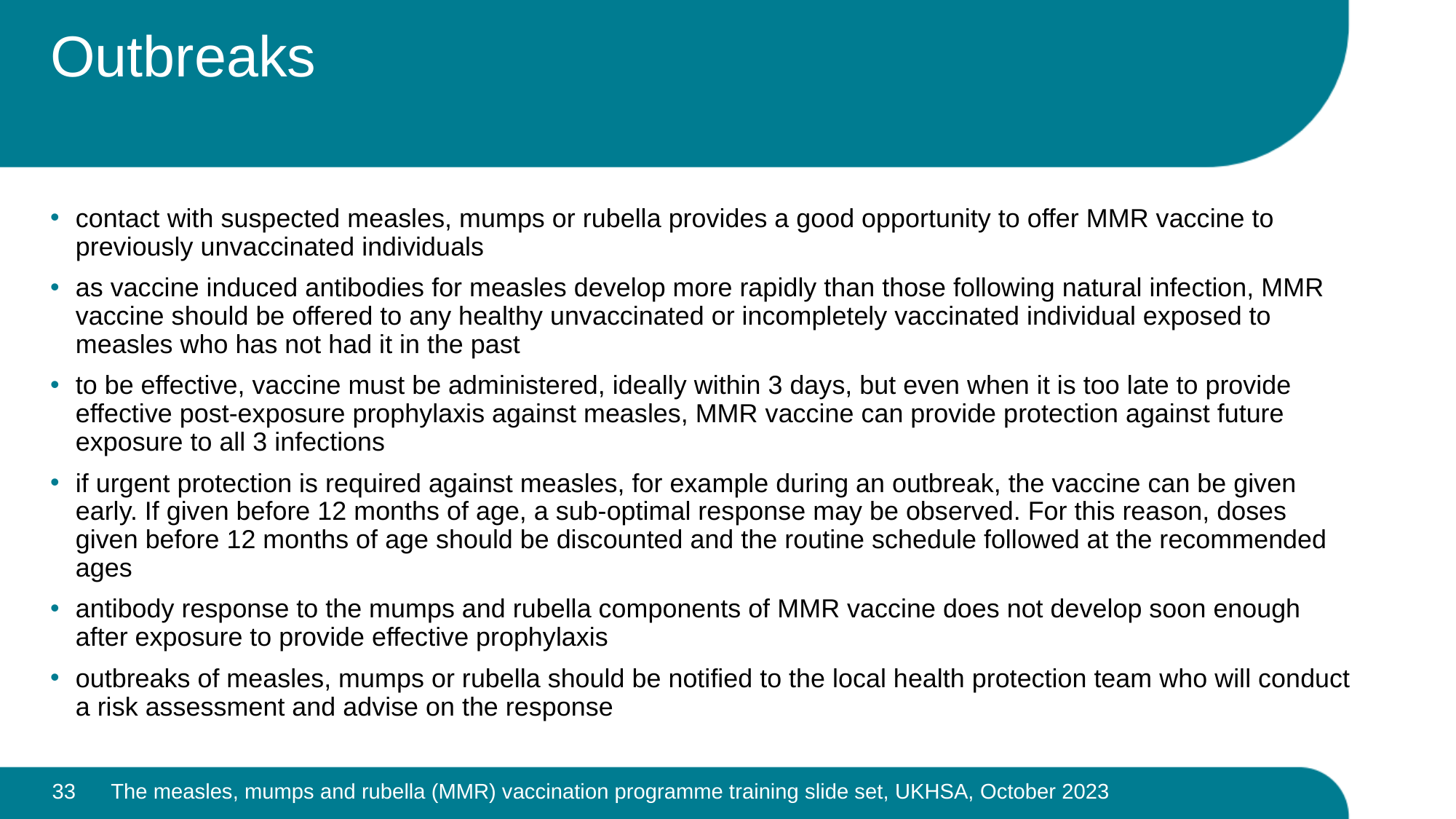

# Outbreaks
contact with suspected measles, mumps or rubella provides a good opportunity to offer MMR vaccine to previously unvaccinated individuals
as vaccine induced antibodies for measles develop more rapidly than those following natural infection, MMR vaccine should be offered to any healthy unvaccinated or incompletely vaccinated individual exposed to measles who has not had it in the past
to be effective, vaccine must be administered, ideally within 3 days, but even when it is too late to provide effective post-exposure prophylaxis against measles, MMR vaccine can provide protection against future exposure to all 3 infections
if urgent protection is required against measles, for example during an outbreak, the vaccine can be given early. If given before 12 months of age, a sub-optimal response may be observed. For this reason, doses given before 12 months of age should be discounted and the routine schedule followed at the recommended ages
antibody response to the mumps and rubella components of MMR vaccine does not develop soon enough after exposure to provide effective prophylaxis
outbreaks of measles, mumps or rubella should be notified to the local health protection team who will conduct a risk assessment and advise on the response

33
The measles, mumps and rubella (MMR) vaccination programme training slide set, UKHSA, October 2023